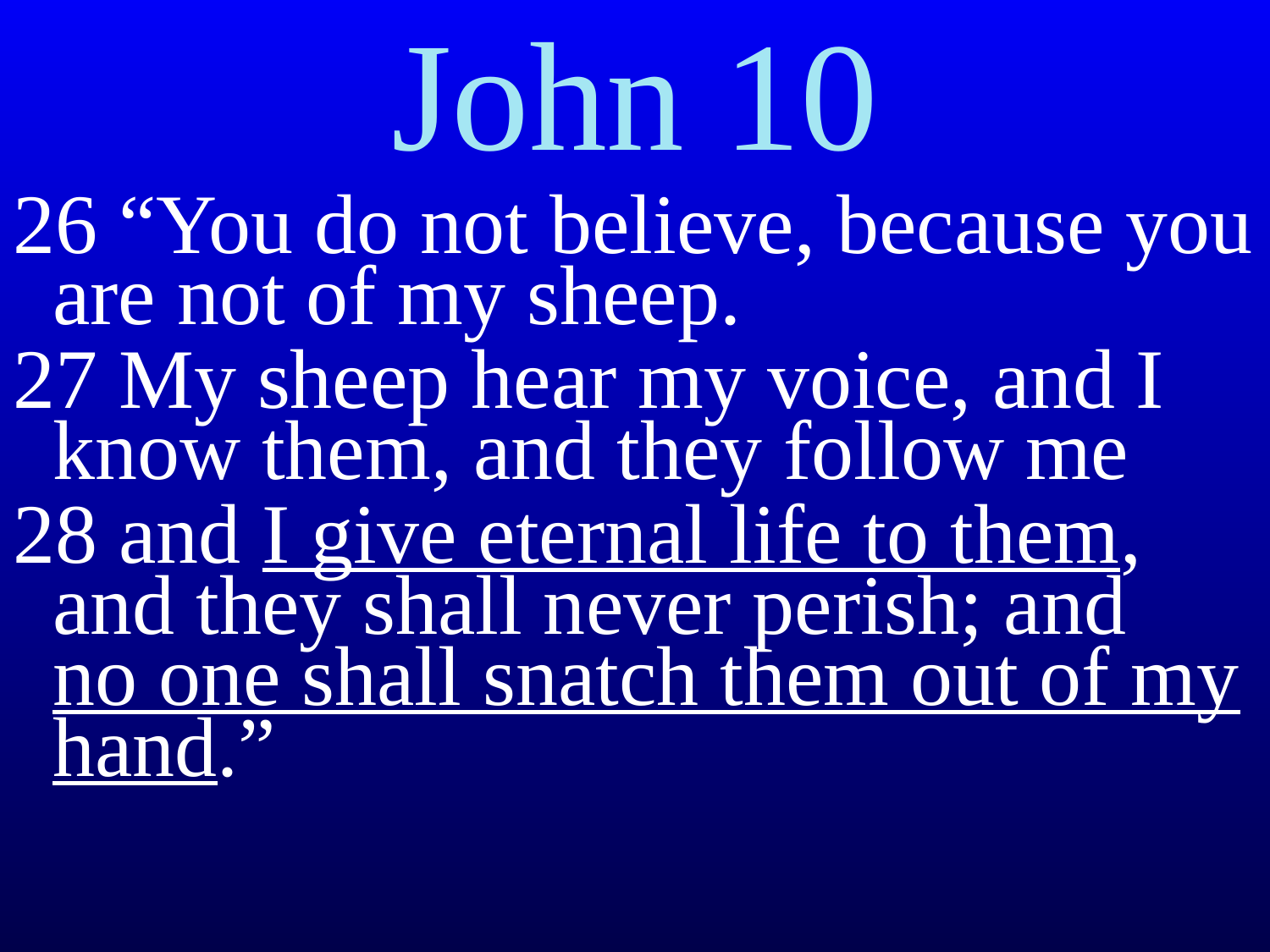

# John 10
26 “You do not believe, because you are not of my sheep.
27 My sheep hear my voice, and I know them, and they follow me
28 and I give eternal life to them, and they shall never perish; and
no one shall snatch them out of my hand.”